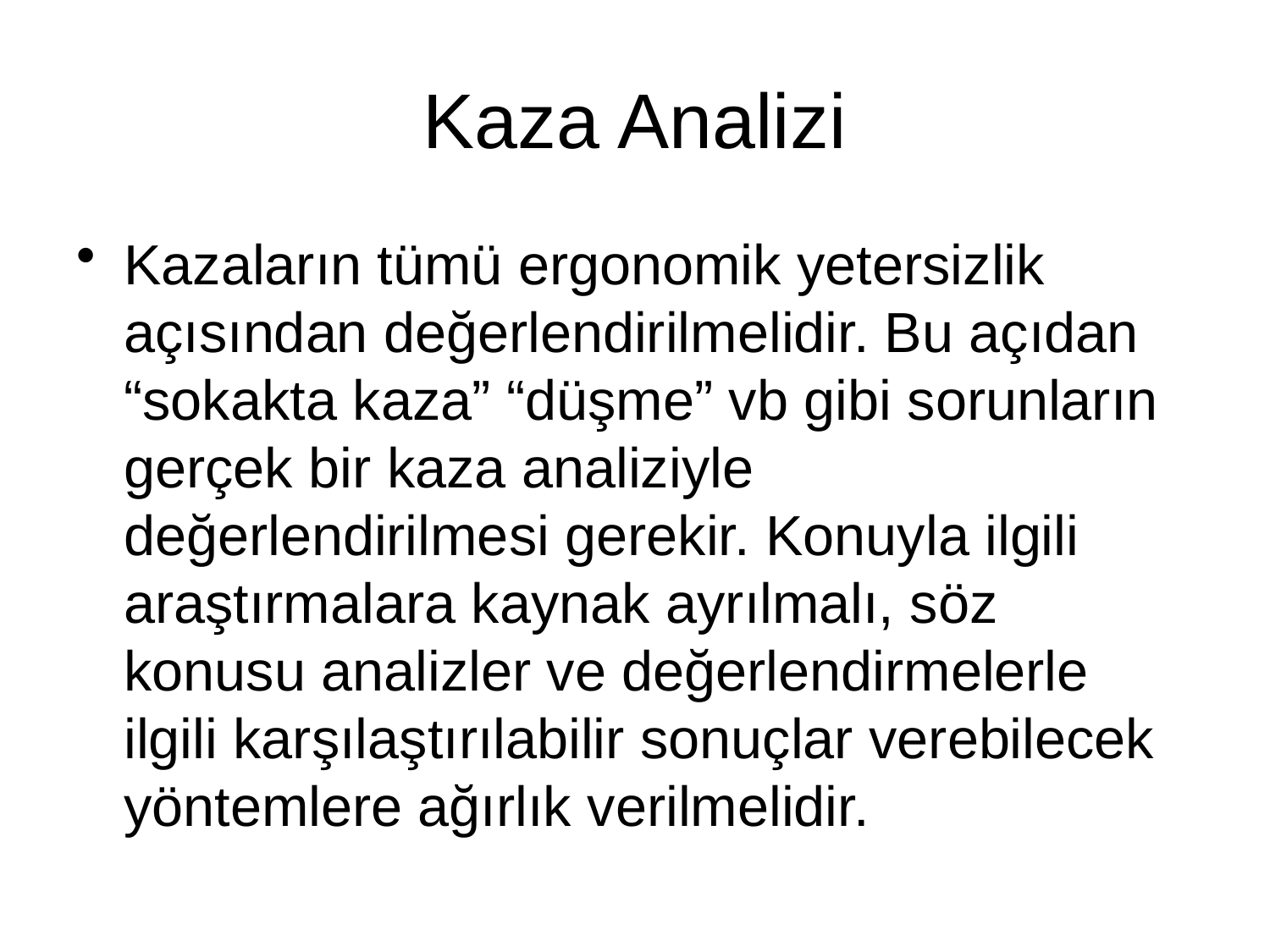

# Kaza Analizi
Kazaların tümü ergonomik yetersizlik açısından değerlendirilmelidir. Bu açıdan “sokakta kaza” “düşme” vb gibi sorunların gerçek bir kaza analiziyle değerlendirilmesi gerekir. Konuyla ilgili araştırmalara kaynak ayrılmalı, söz konusu analizler ve değerlendirmelerle ilgili karşılaştırılabilir sonuçlar verebilecek yöntemlere ağırlık verilmelidir.